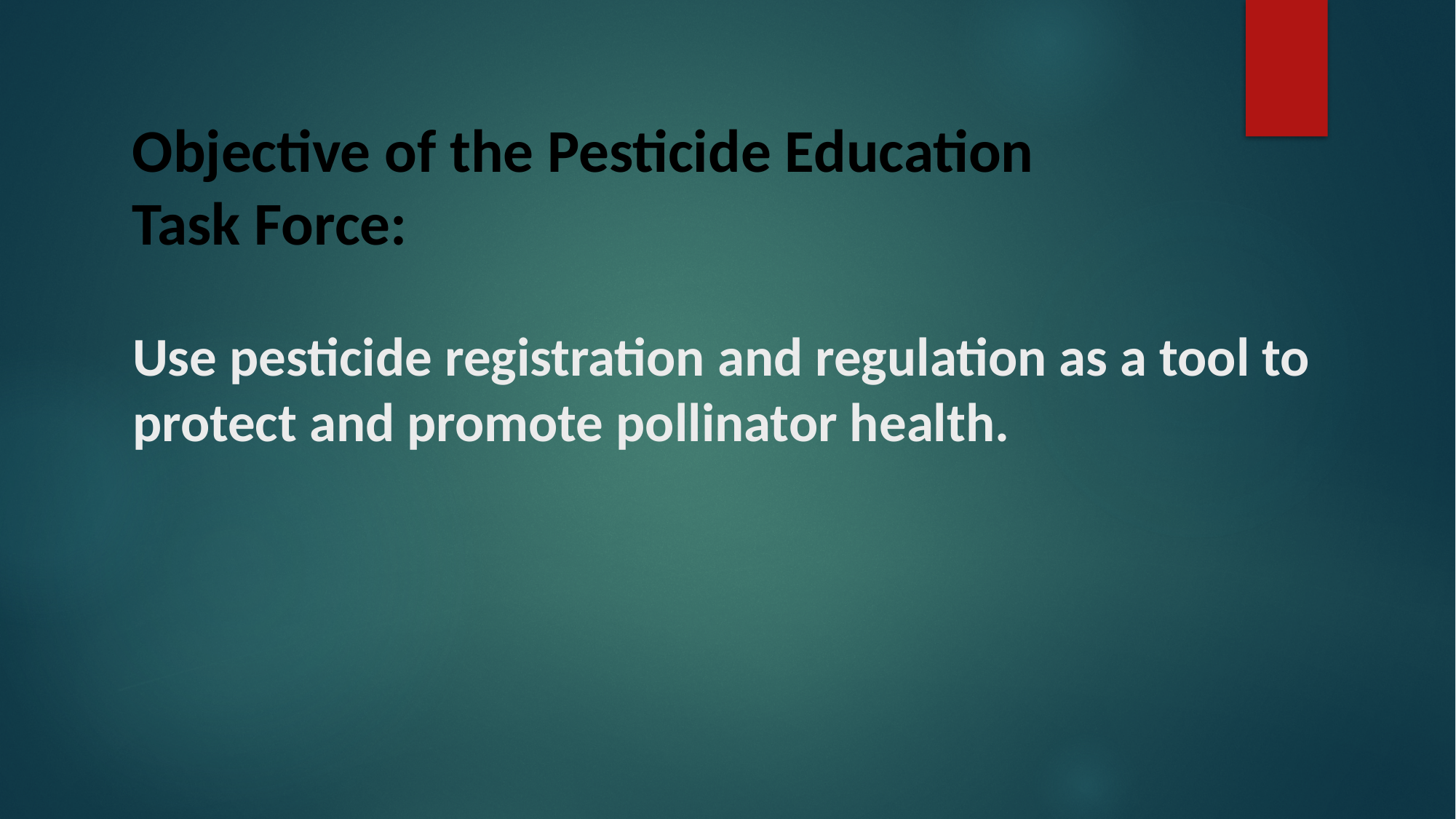

Objective of the Pesticide Education Task Force:
# Use pesticide registration and regulation as a tool to protect and promote pollinator health.